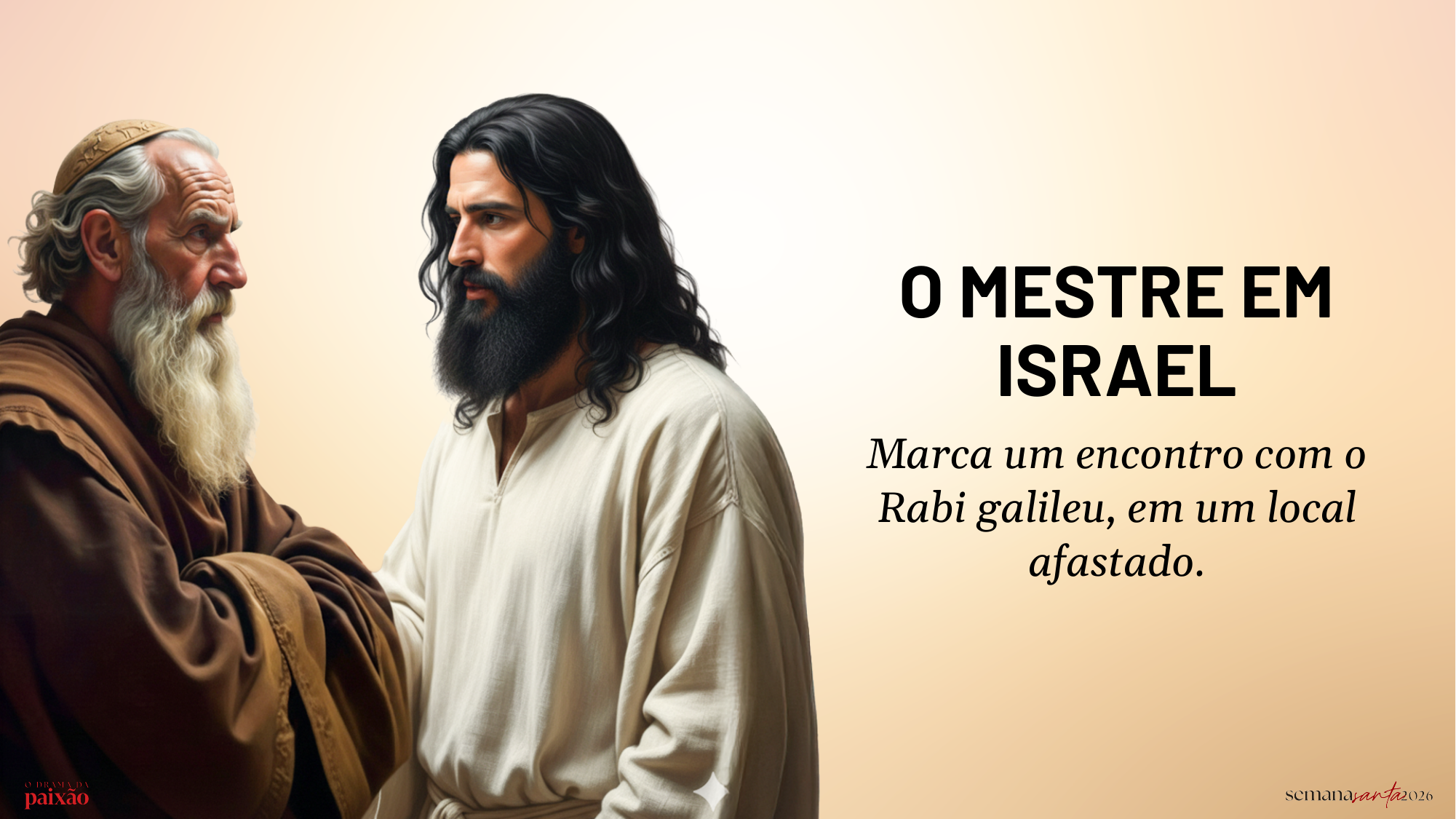

O MESTRE EM ISRAEL
Marca um encontro com o Rabi galileu, em um local afastado.